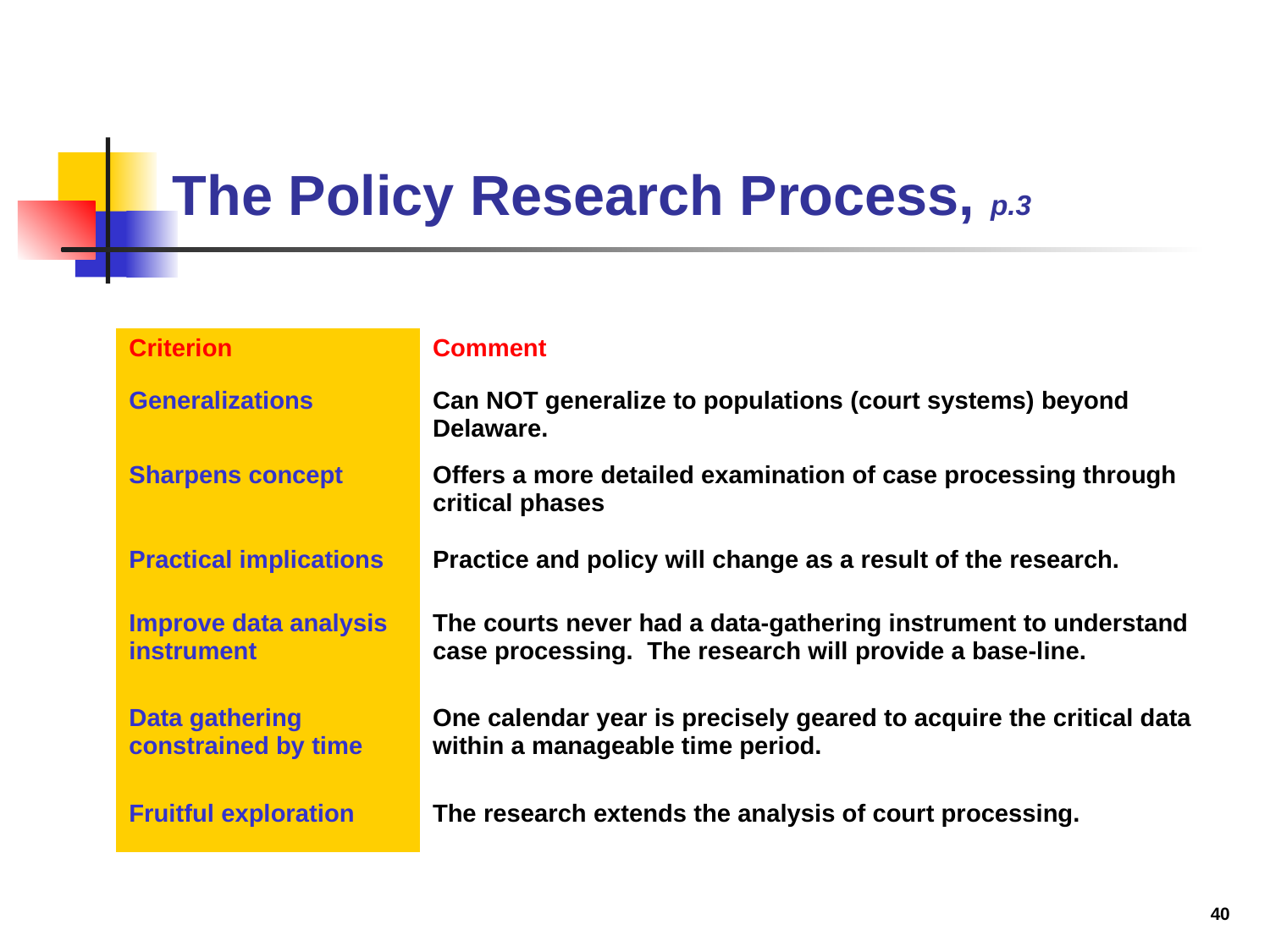

# The Policy Research Process, p.3
| Criterion | Comment |
| --- | --- |
| Generalizations | Can NOT generalize to populations (court systems) beyond Delaware. |
| Sharpens concept | Offers a more detailed examination of case processing through critical phases |
| Practical implications | Practice and policy will change as a result of the research. |
| Improve data analysis instrument | The courts never had a data-gathering instrument to understand case processing. The research will provide a base-line. |
| Data gathering constrained by time | One calendar year is precisely geared to acquire the critical data within a manageable time period. |
| Fruitful exploration | The research extends the analysis of court processing. |
40